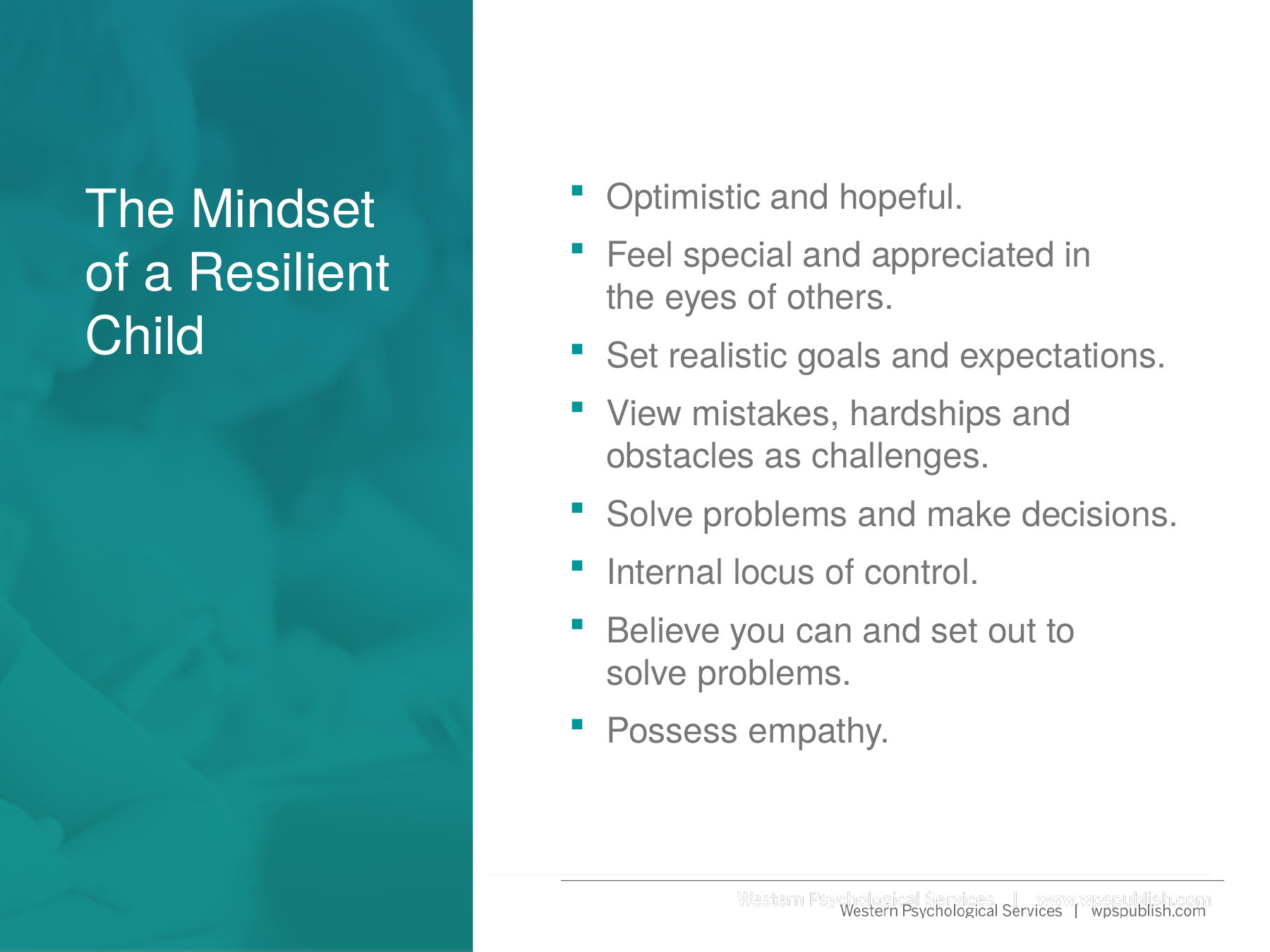

Optimistic and hopeful.
Feel special and appreciated in
the eyes of others.
Set realistic goals and expectations.
View mistakes, hardships and obstacles as challenges.
Solve problems and make decisions.
Internal locus of control.
Believe you can and set out to
solve problems.
Possess empathy.

# The Mindset of a Resilient Child